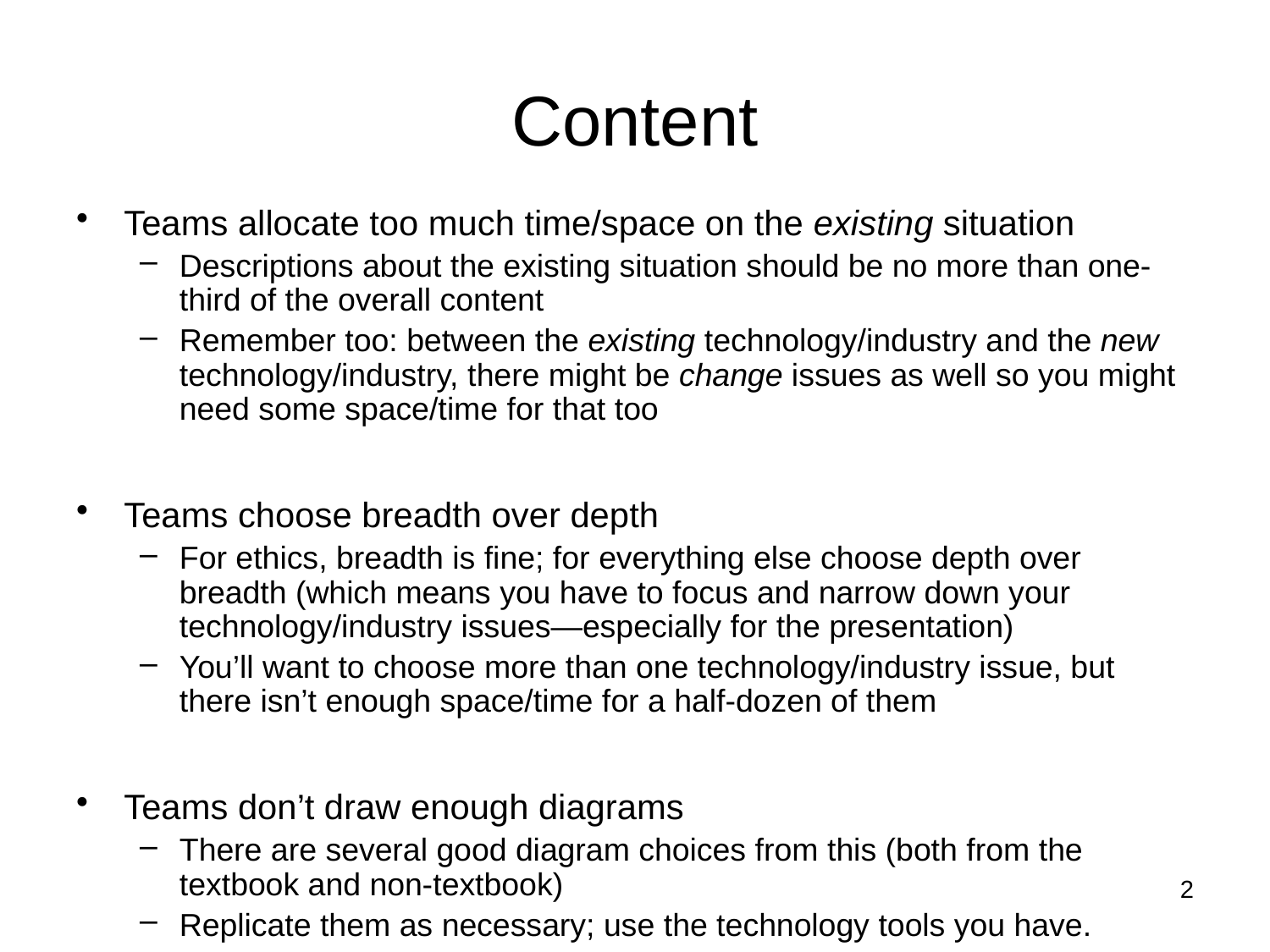

# Content
Teams allocate too much time/space on the existing situation
Descriptions about the existing situation should be no more than one-third of the overall content
Remember too: between the existing technology/industry and the new technology/industry, there might be change issues as well so you might need some space/time for that too

Teams choose breadth over depth
For ethics, breadth is fine; for everything else choose depth over breadth (which means you have to focus and narrow down your technology/industry issues—especially for the presentation)
You’ll want to choose more than one technology/industry issue, but there isn’t enough space/time for a half-dozen of them

Teams don’t draw enough diagrams
There are several good diagram choices from this (both from the textbook and non-textbook)
Replicate them as necessary; use the technology tools you have.
2